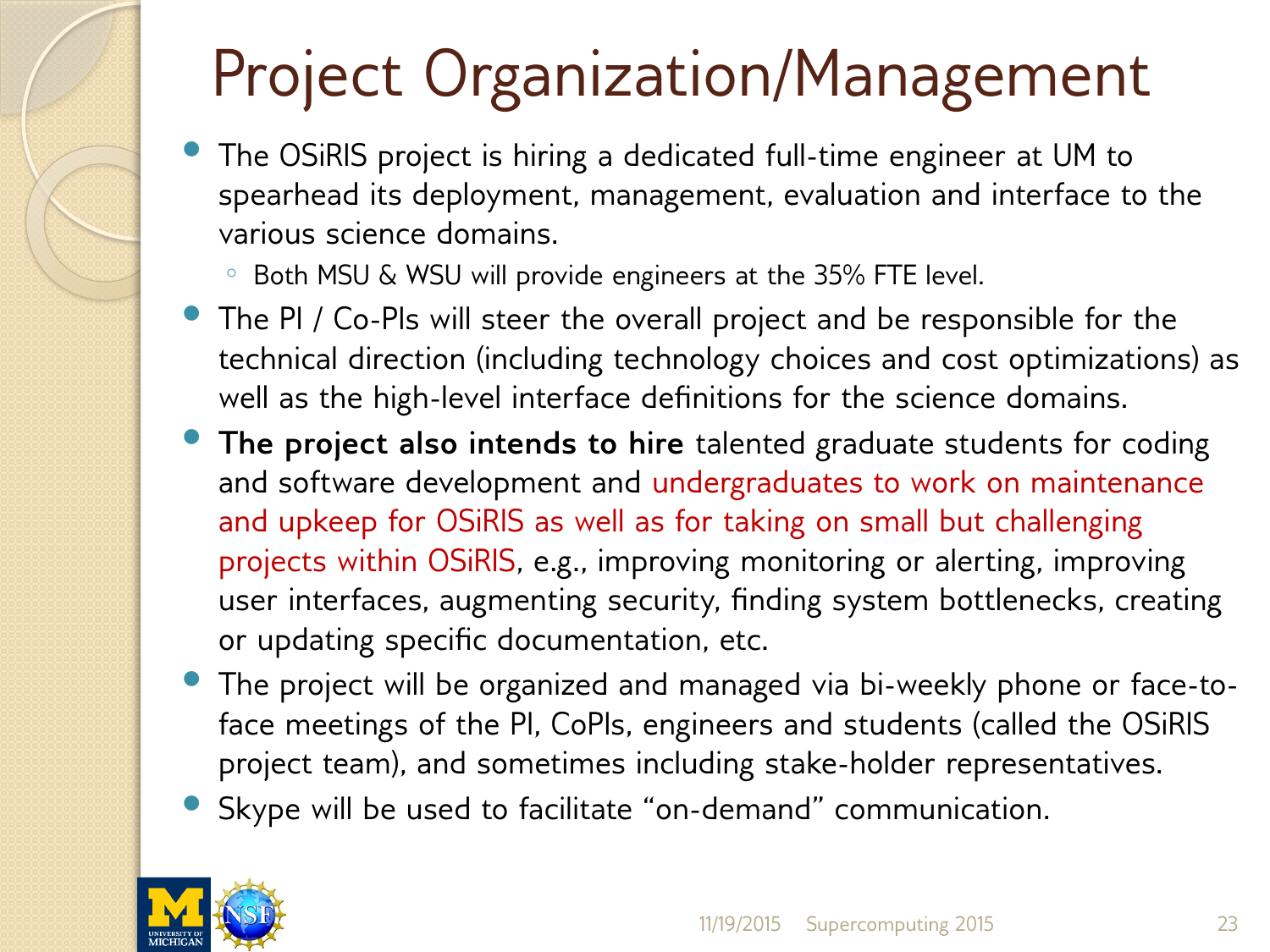

# Project Organization/Management
The OSiRIS project is hiring a dedicated full-time engineer at UM to spearhead its deployment, management, evaluation and interface to the various science domains.
Both MSU & WSU will provide engineers at the 35% FTE level.
The PI / Co-PIs will steer the overall project and be responsible for the technical direction (including technology choices and cost optimizations) as well as the high-level interface definitions for the science domains.
The project also intends to hire talented graduate students for coding and software development and undergraduates to work on maintenance and upkeep for OSiRIS as well as for taking on small but challenging projects within OSiRIS, e.g., improving monitoring or alerting, improving user interfaces, augmenting security, finding system bottlenecks, creating or updating specific documentation, etc.
The project will be organized and managed via bi-weekly phone or face-to-face meetings of the PI, CoPIs, engineers and students (called the OSiRIS project team), and sometimes including stake-holder representatives.
Skype will be used to facilitate “on-demand” communication.
11/19/2015
Supercomputing 2015
23